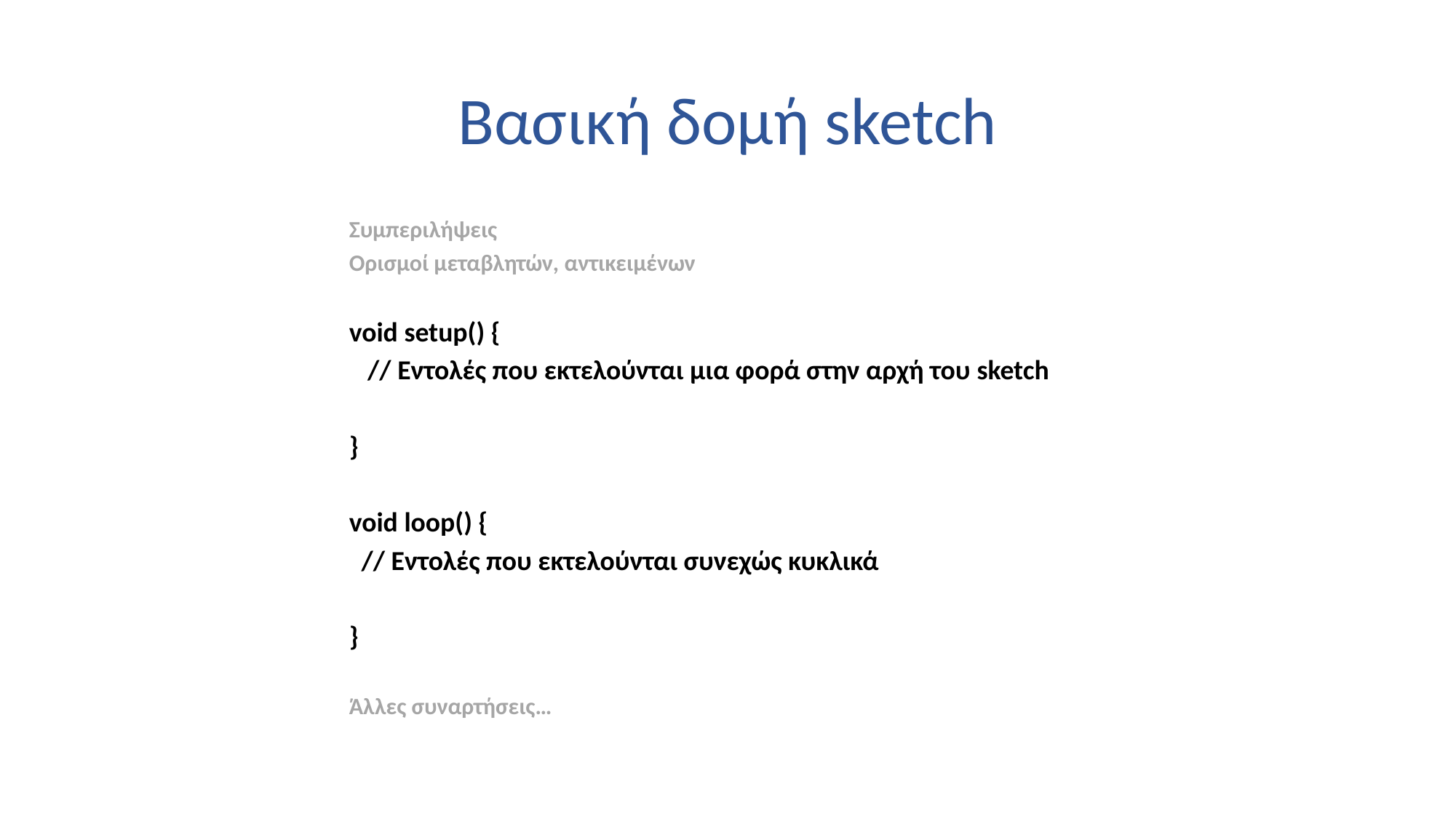

# Βασική δομή sketch
Συμπεριλήψεις
Ορισμοί μεταβλητών, αντικειμένων

void setup() {
   // Εντολές που εκτελούνται μια φορά στην αρχή του sketch

}

void loop() {
  // Εντολές που εκτελούνται συνεχώς κυκλικά

}

Άλλες συναρτήσεις…